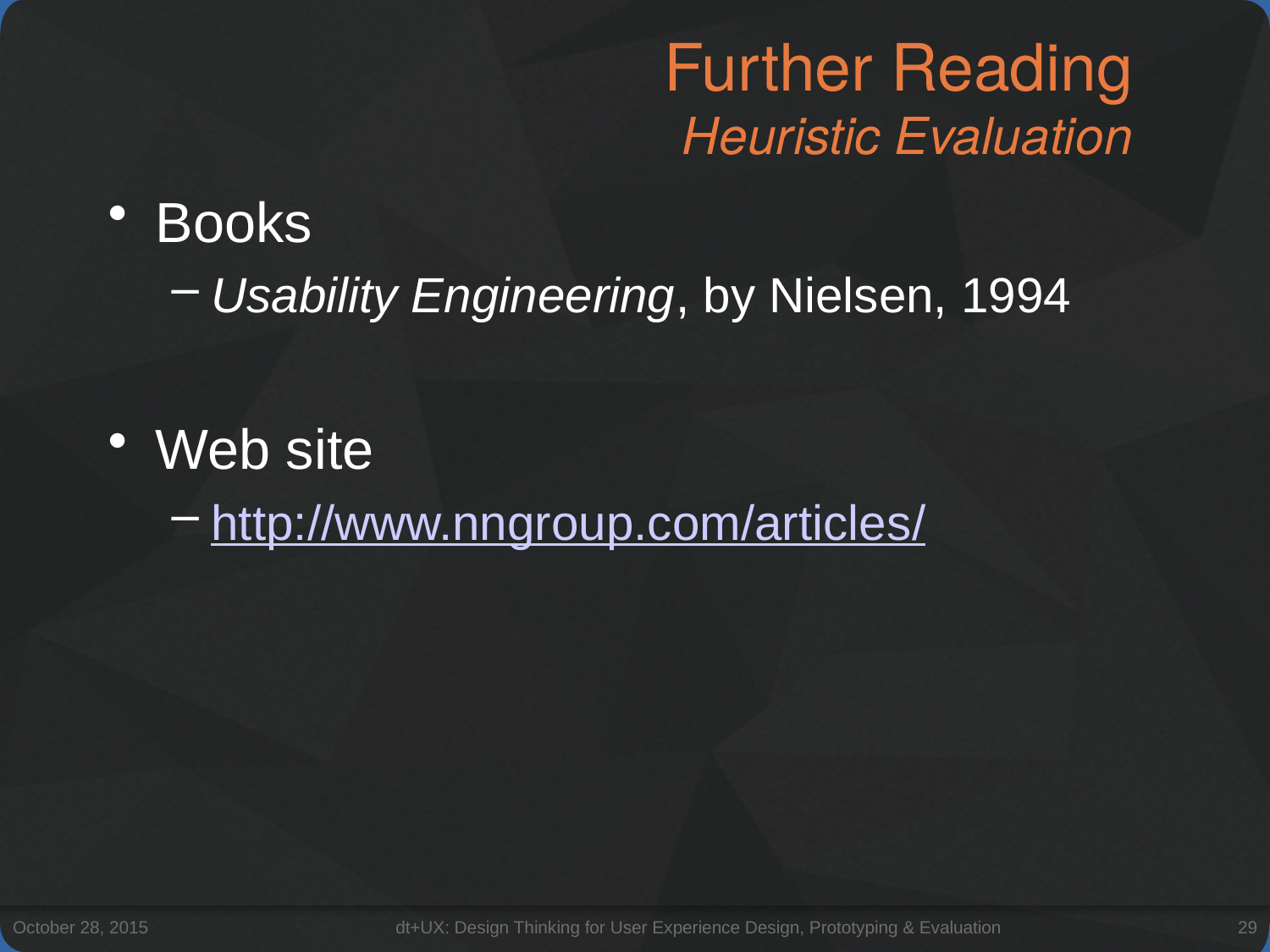

# Further Reading Heuristic Evaluation
Books
Usability Engineering, by Nielsen, 1994

Web site
http://www.nngroup.com/articles/
October 28, 2015
dt+UX: Design Thinking for User Experience Design, Prototyping & Evaluation
29